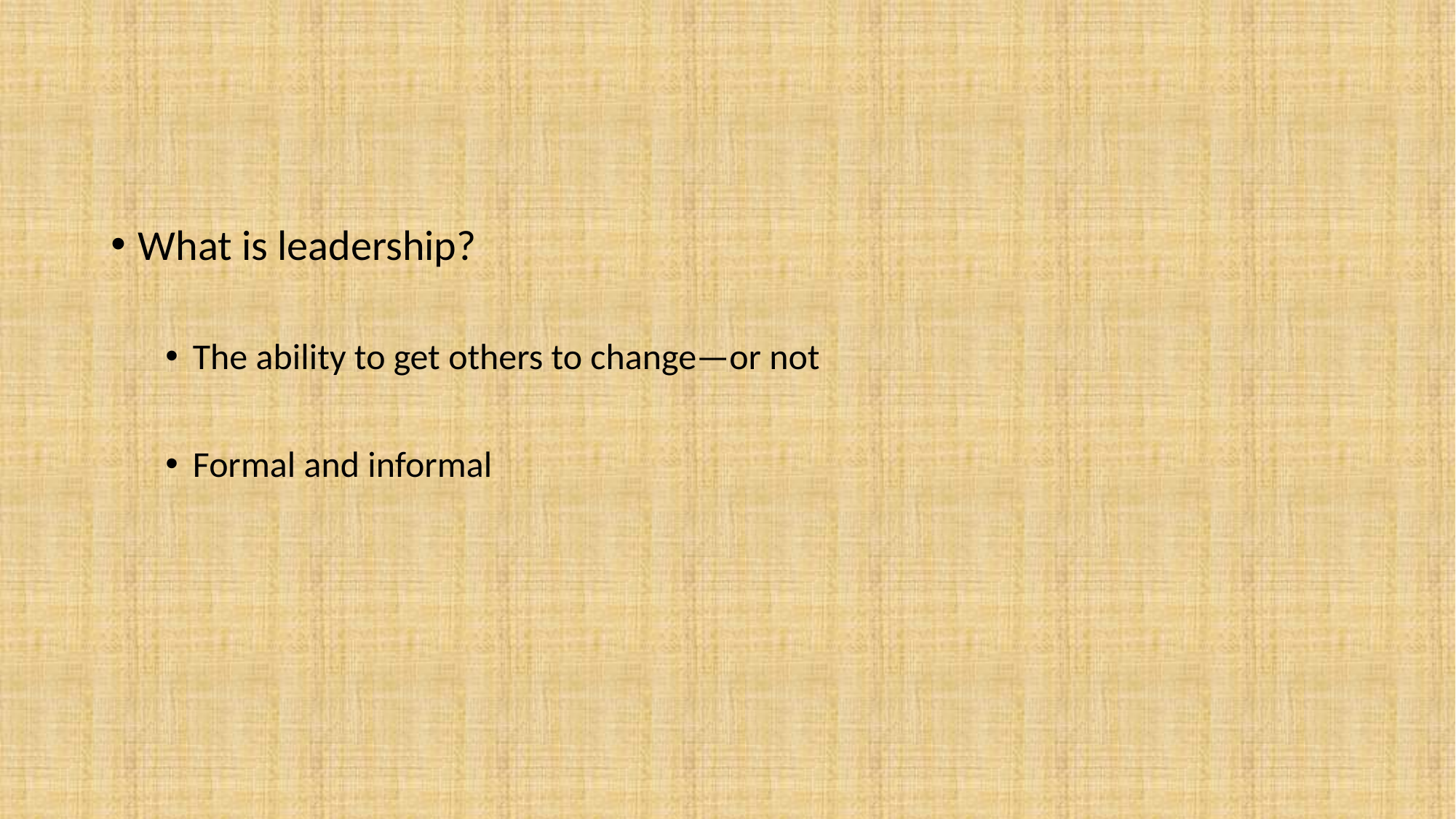

#
What is leadership?

The ability to get others to change—or not

Formal and informal